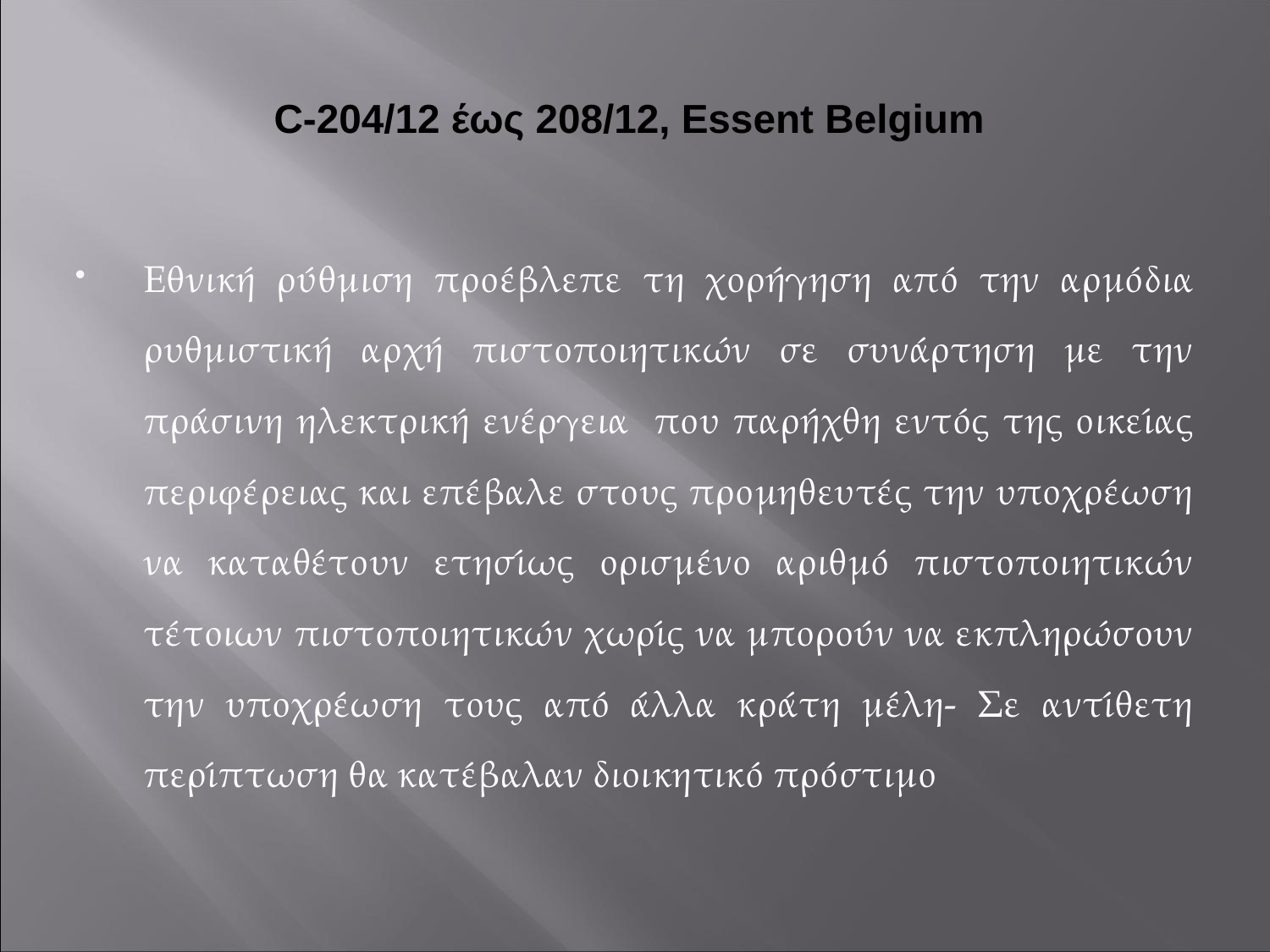

# C-204/12 έως 208/12, Εssent Belgium
Εθνική ρύθμιση προέβλεπε τη χορήγηση από την αρμόδια ρυθμιστική αρχή πιστοποιητικών σε συνάρτηση με την πράσινη ηλεκτρική ενέργεια  που παρήχθη εντός της οικείας περιφέρειας και επέβαλε στους προμηθευτές την υποχρέωση να καταθέτουν ετησίως ορισμένο αριθμό πιστοποιητικών τέτοιων πιστοποιητικών χωρίς να μπορούν να εκπληρώσουν την υποχρέωση τους από άλλα κράτη μέλη- Σε αντίθετη περίπτωση θα κατέβαλαν διοικητικό πρόστιμο